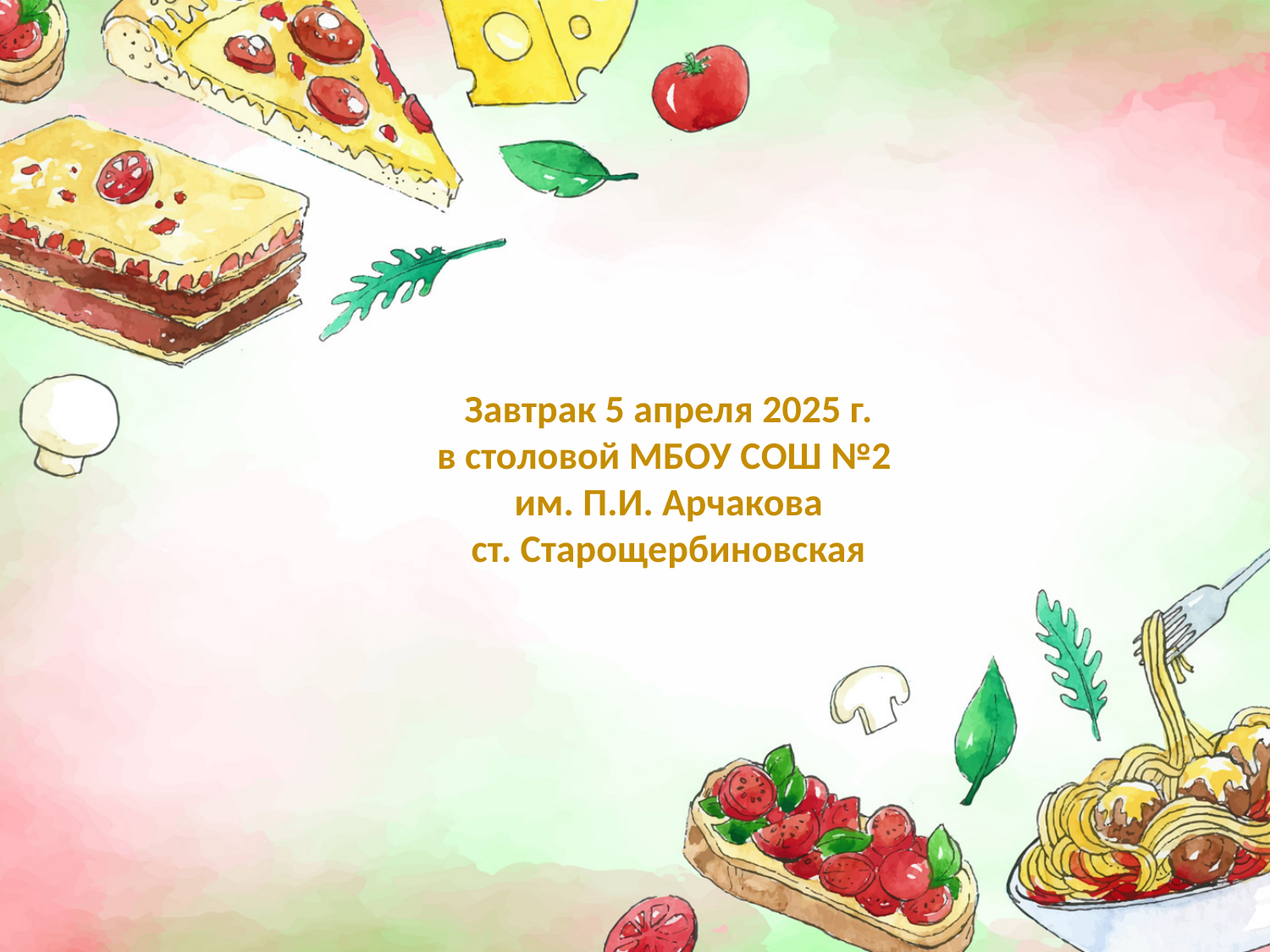

# Завтрак 5 апреля 2025 г. в столовой МБОУ СОШ №2 им. П.И. Арчакова ст. Старощербиновская